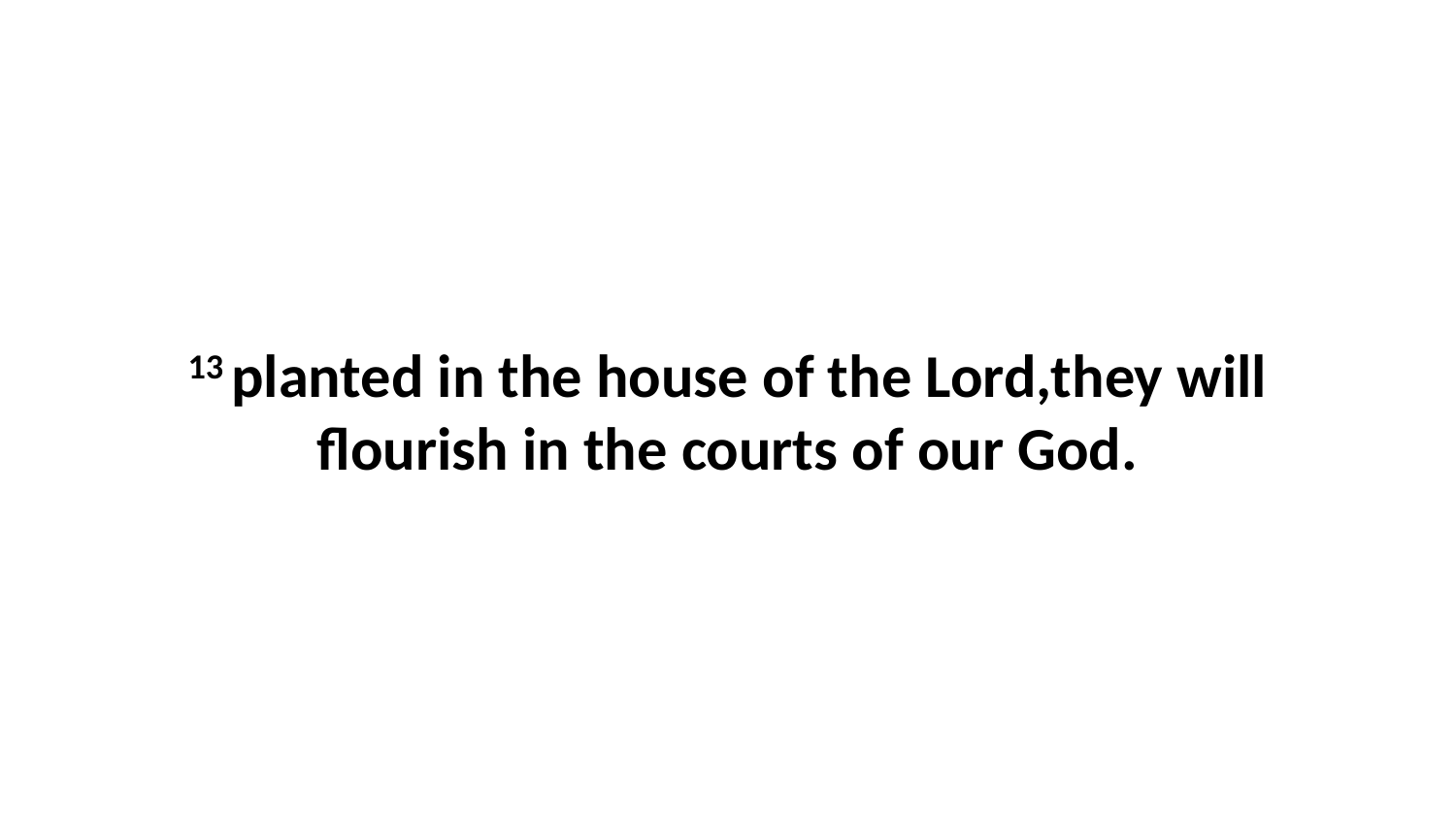

13 planted in the house of the Lord,they will flourish in the courts of our God.